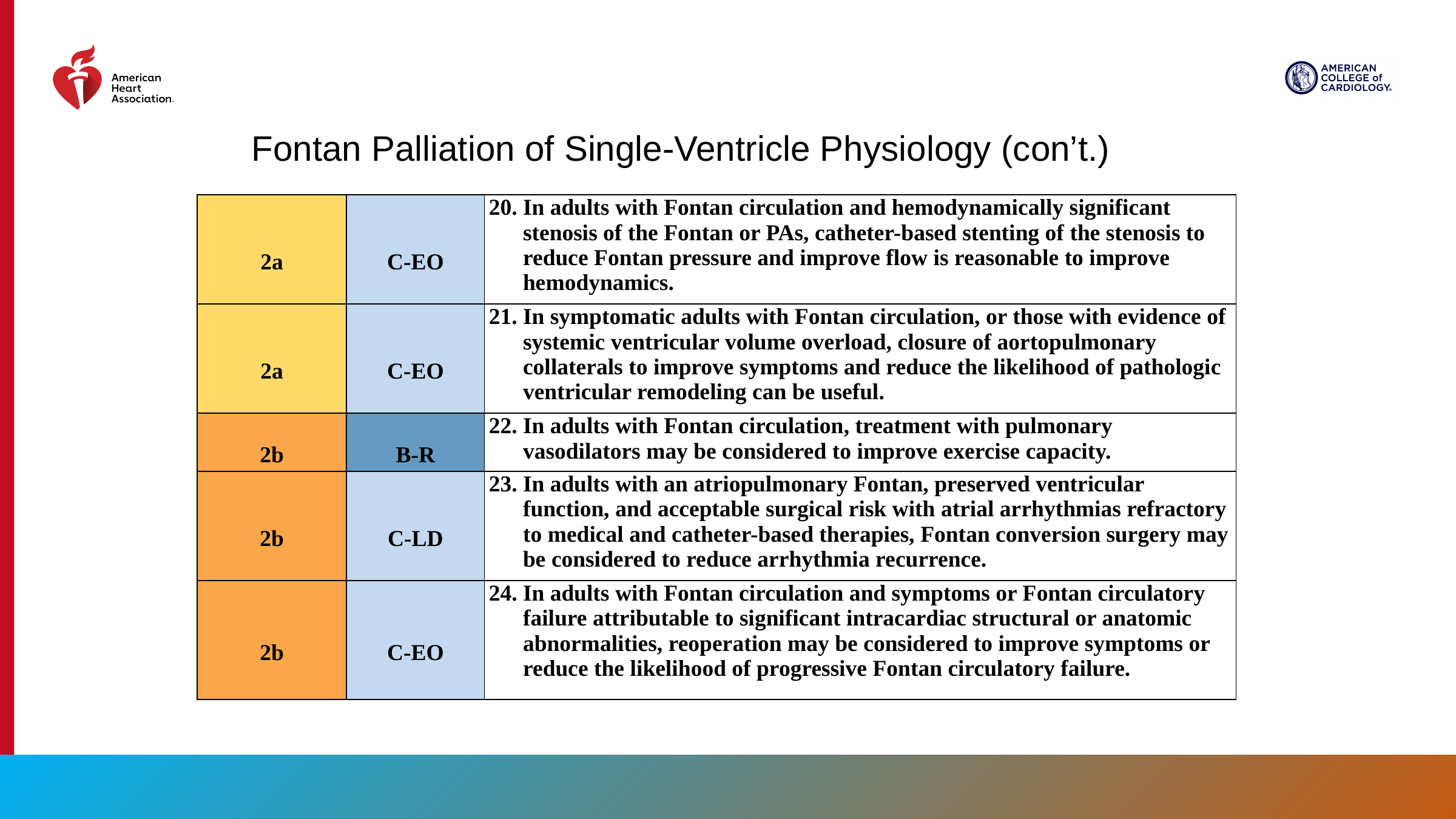

Fontan Palliation of Single-Ventricle Physiology (con’t.)
| 2a | C-EO | In adults with Fontan circulation and hemodynamically significant stenosis of the Fontan or PAs, catheter-based stenting of the stenosis to reduce Fontan pressure and improve flow is reasonable to improve hemodynamics. |
| --- | --- | --- |
| 2a | C-EO | In symptomatic adults with Fontan circulation, or those with evidence of systemic ventricular volume overload, closure of aortopulmonary collaterals to improve symptoms and reduce the likelihood of pathologic ventricular remodeling can be useful. |
| 2b | B-R | In adults with Fontan circulation, treatment with pulmonary vasodilators may be considered to improve exercise capacity. |
| 2b | C-LD | In adults with an atriopulmonary Fontan, preserved ventricular function, and acceptable surgical risk with atrial arrhythmias refractory to medical and catheter-based therapies, Fontan conversion surgery may be considered to reduce arrhythmia recurrence. |
| 2b | C-EO | In adults with Fontan circulation and symptoms or Fontan circulatory failure attributable to significant intracardiac structural or anatomic abnormalities, reoperation may be considered to improve symptoms or reduce the likelihood of progressive Fontan circulatory failure. |